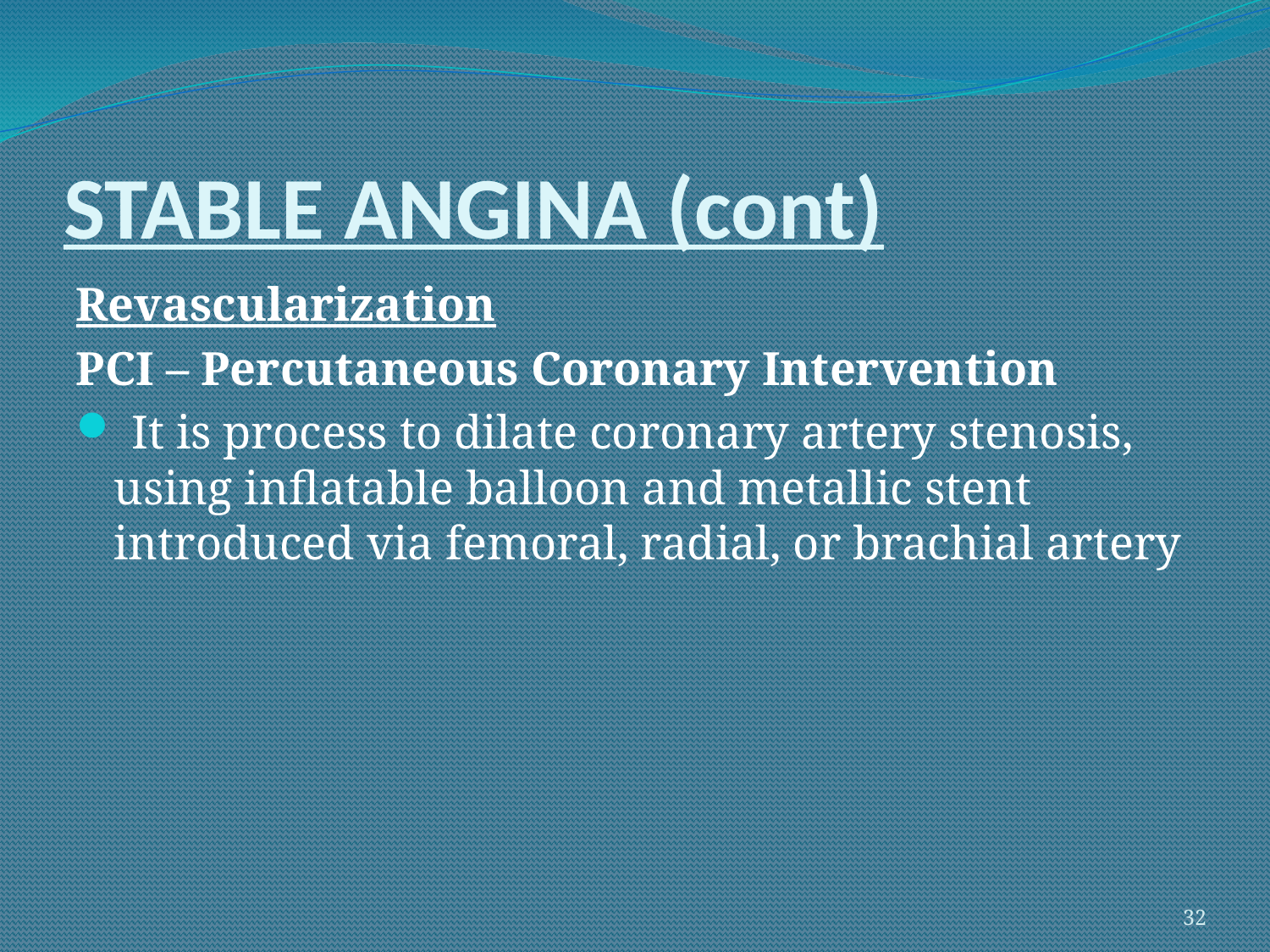

# STABLE ANGINA (cont)
Revascularization
PCI – Percutaneous Coronary Intervention
 It is process to dilate coronary artery stenosis, using inflatable balloon and metallic stent introduced via femoral, radial, or brachial artery
32